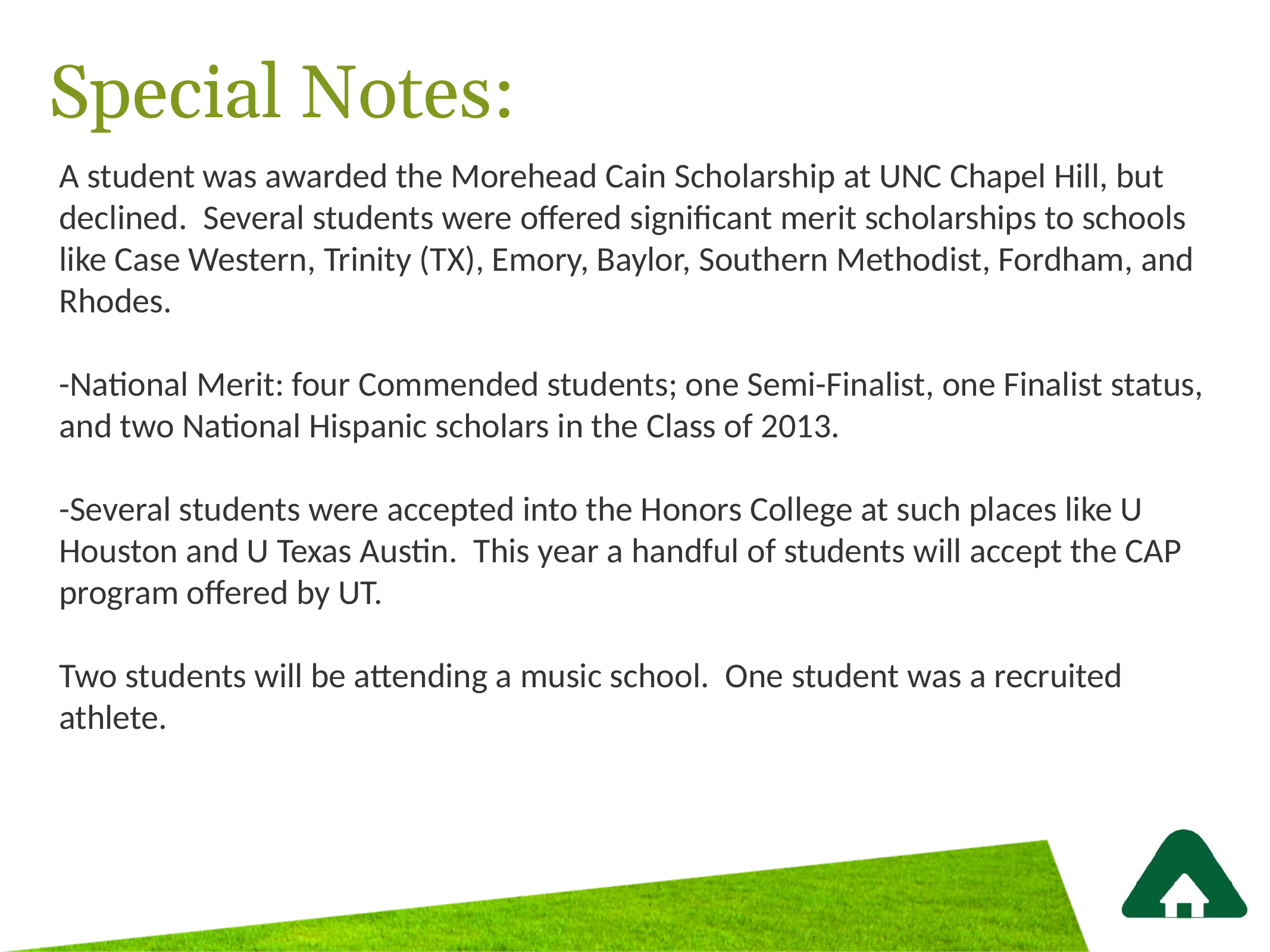

Special Notes:
A student was awarded the Morehead Cain Scholarship at UNC Chapel Hill, but declined.  Several students were offered significant merit scholarships to schools like Case Western, Trinity (TX), Emory, Baylor, Southern Methodist, Fordham, and Rhodes.

-National Merit: four Commended students; one Semi-Finalist, one Finalist status, and two National Hispanic scholars in the Class of 2013.

-Several students were accepted into the Honors College at such places like U Houston and U Texas Austin.  This year a handful of students will accept the CAP program offered by UT.

Two students will be attending a music school.  One student was a recruited athlete.